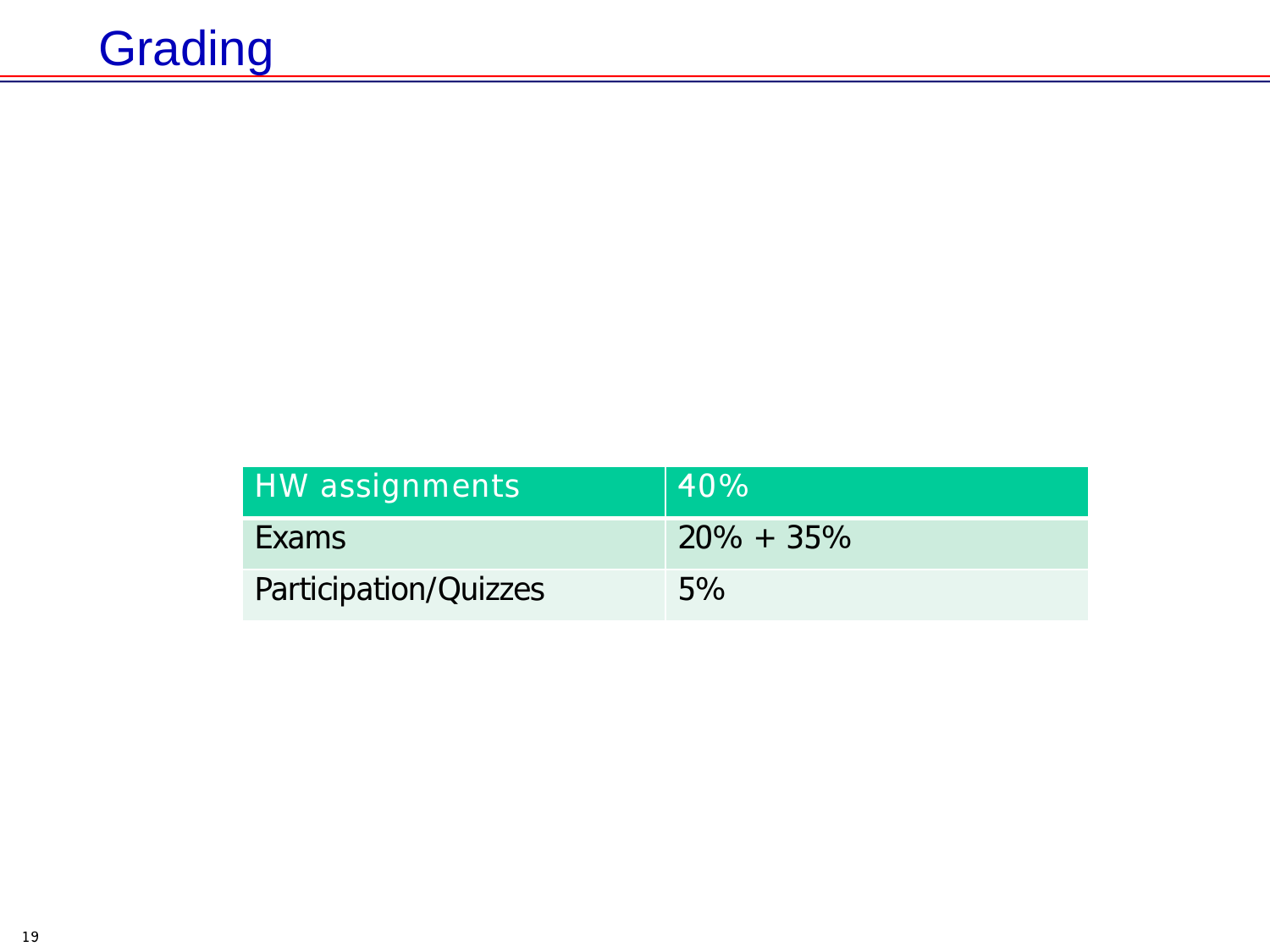

# Grading
| HW assignments | 40% |
| --- | --- |
| Exams | 20% + 35% |
| Participation/Quizzes | 5% |
19